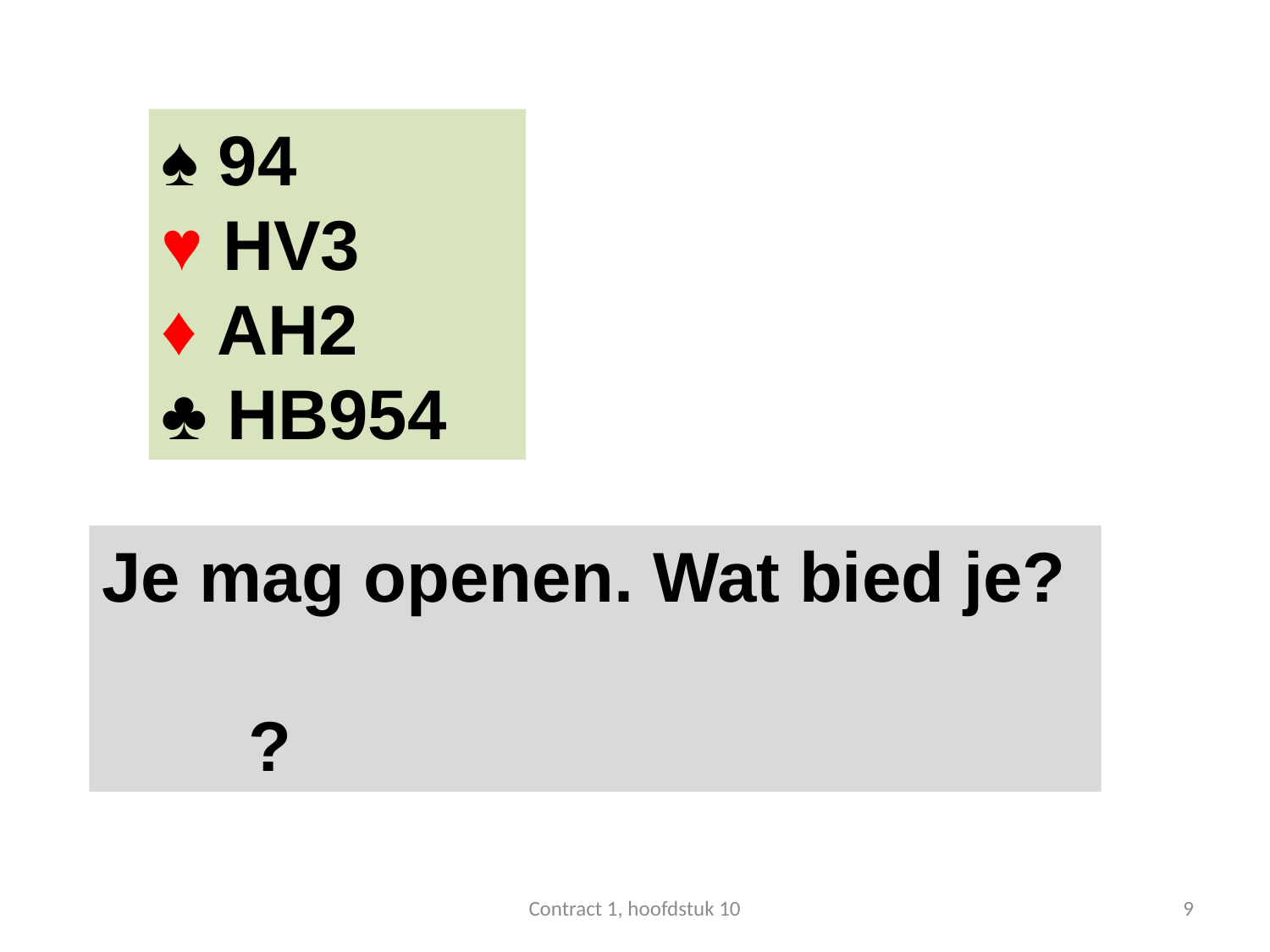

#
♠ 94
♥ HV3
♦ AH2
♣ HB954
Je mag openen. Wat bied je?

   	 ?

Contract 1, hoofdstuk 10
9